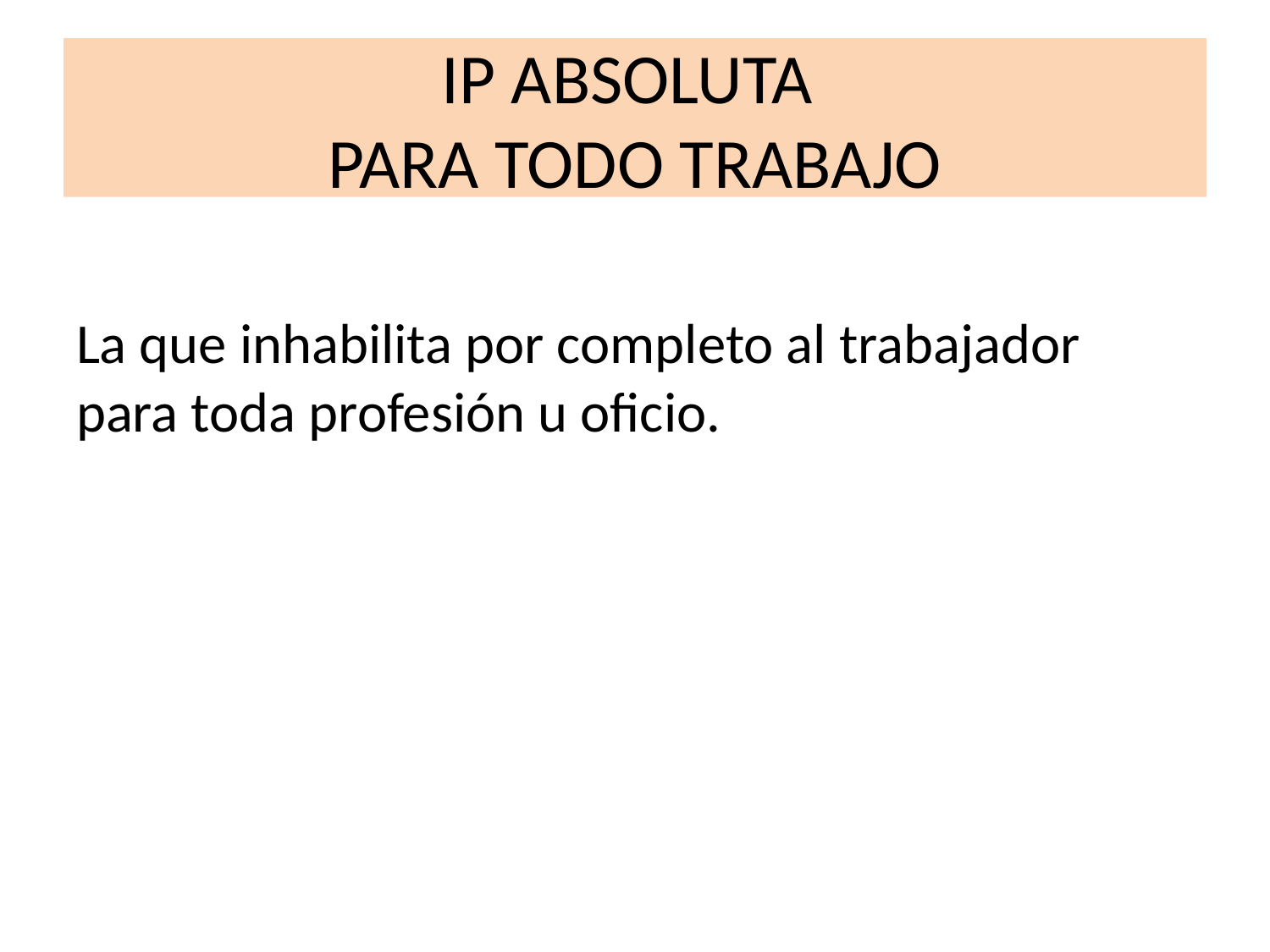

# IP ABSOLUTA PARA TODO TRABAJO

La que inhabilita por completo al trabajador para toda profesión u oficio.